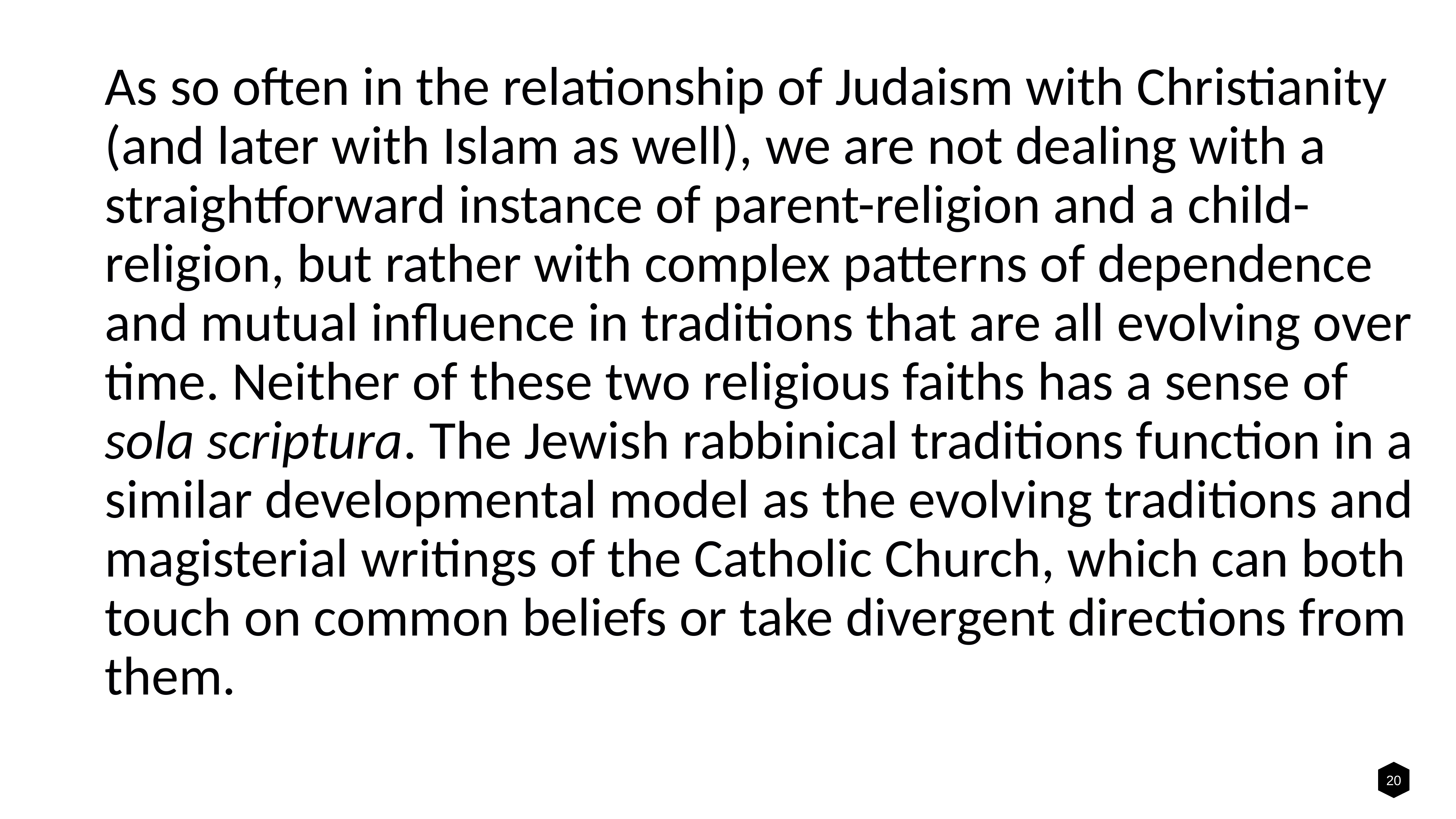

# As so often in the relationship of Judaism with Christianity (and later with Islam as well), we are not dealing with a straightforward instance of parent-religion and a child-religion, but rather with complex patterns of dependence and mutual influence in traditions that are all evolving over time. Neither of these two religious faiths has a sense of sola scriptura. The Jewish rabbinical traditions function in a similar developmental model as the evolving traditions and magisterial writings of the Catholic Church, which can both touch on common beliefs or take divergent directions from them.